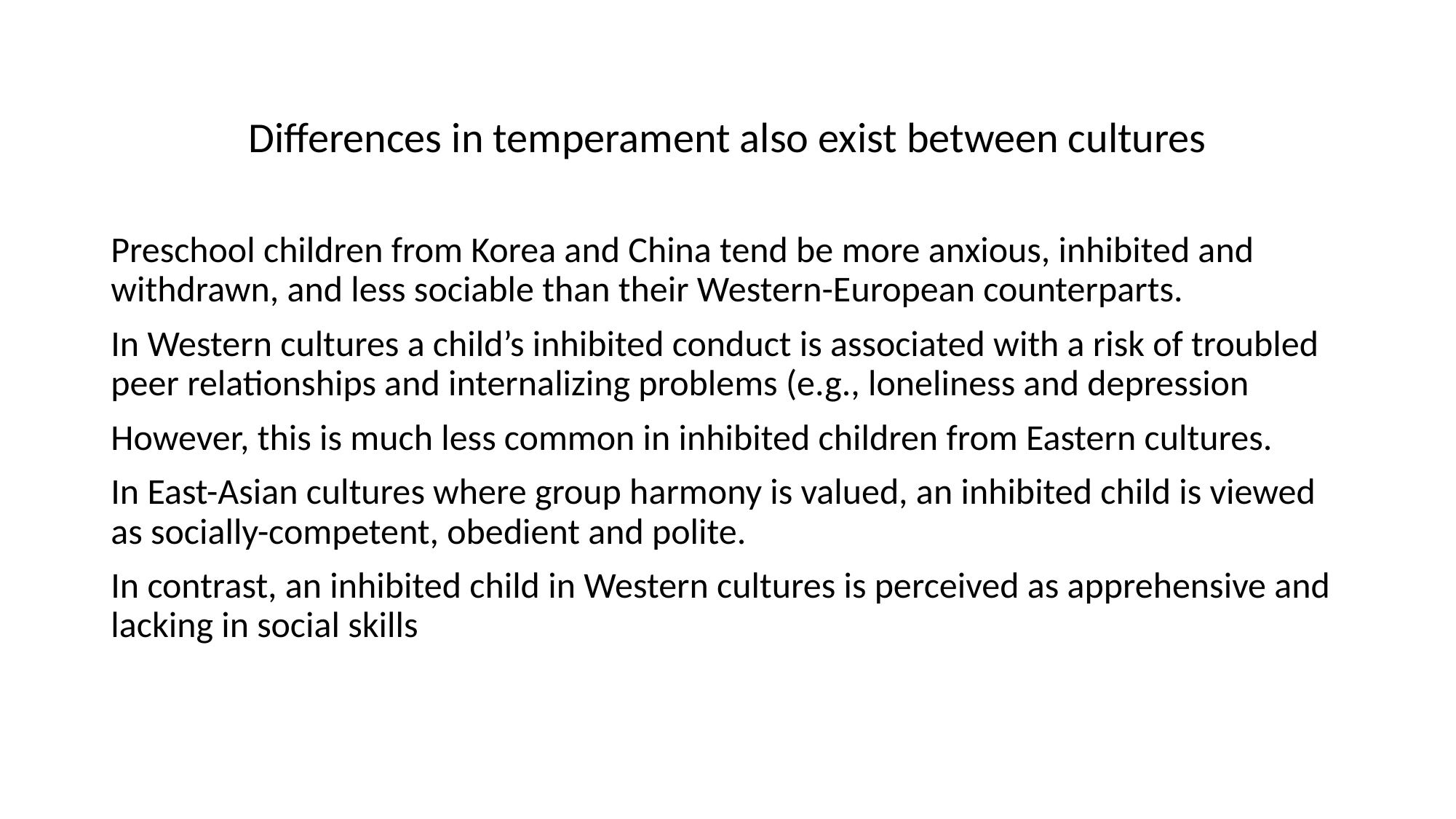

Differences in temperament also exist between cultures

Preschool children from Korea and China tend be more anxious, inhibited and withdrawn, and less sociable than their Western-European counterparts.
In Western cultures a child’s inhibited conduct is associated with a risk of troubled peer relationships and internalizing problems (e.g., loneliness and depression
However, this is much less common in inhibited children from Eastern cultures.
In East-Asian cultures where group harmony is valued, an inhibited child is viewed as socially-competent, obedient and polite.
In contrast, an inhibited child in Western cultures is perceived as apprehensive and lacking in social skills